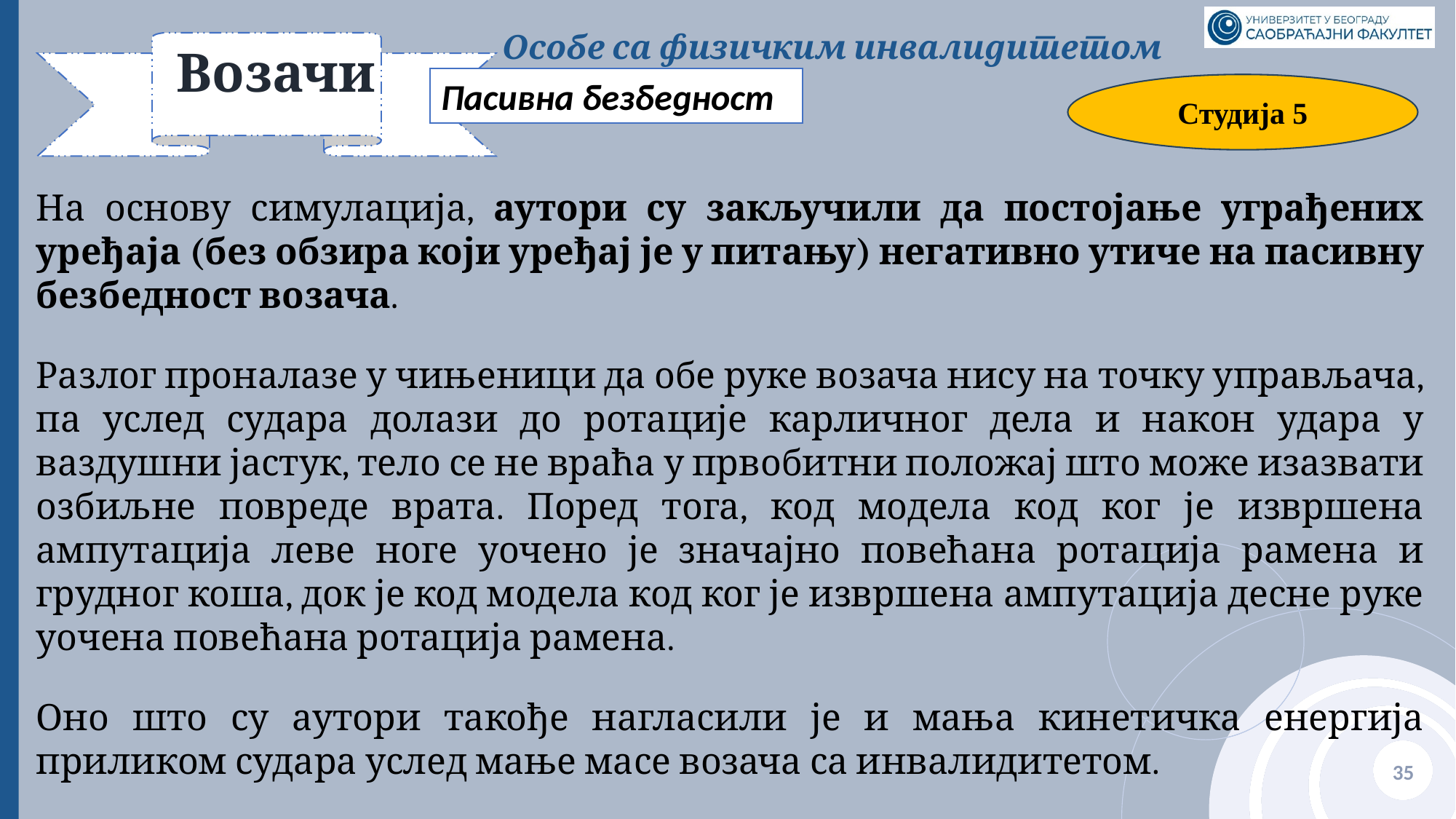

Особе са физичким инвалидитетом

# Возачи
Пасивна безбедност
Студија 5
На основу симулација, аутори су закључили да постојање уграђених уређаја (без обзира који уређај је у питању) негативно утиче на пасивну безбедност возача.
Разлог проналазе у чињеници да обе руке возача нису на точку управљача, па услед судара долази до ротације карличног дела и након удара у ваздушни јастук, тело се не враћа у првобитни положај што може изазвати озбиљне повреде врата. Поред тога, код модела код ког је извршена ампутација леве ноге уочено је значајно повећана ротација рамена и грудног коша, док је код модела код ког је извршена ампутација десне руке уочена повећана ротација рамена.
Оно што су аутори такође нагласили је и мања кинетичка енергија приликом судара услед мање масе возача са инвалидитетом.

35